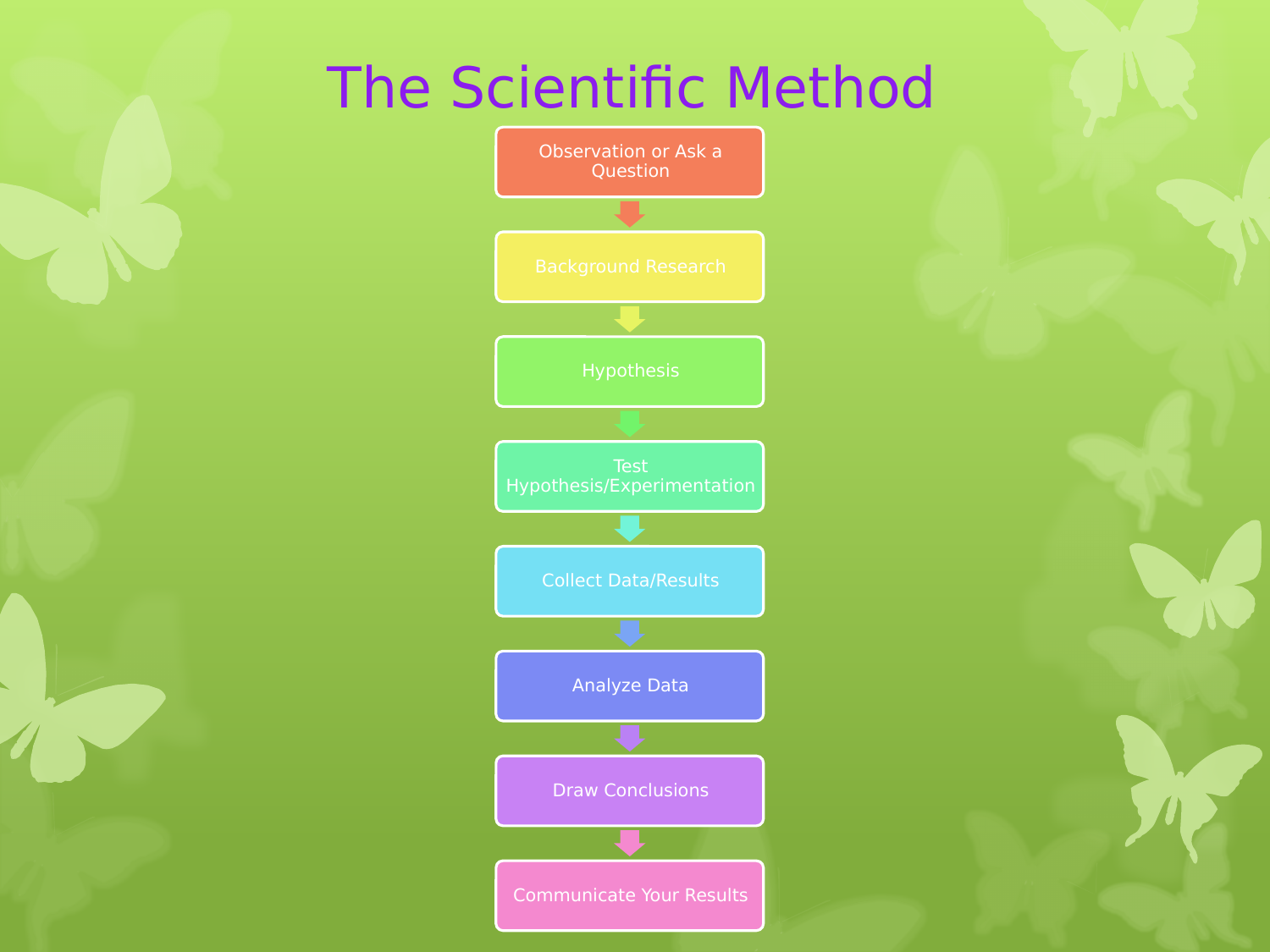

# The Scientific Method
Observation or Ask a Question

Background Research

Hypothesis

Test Hypothesis/Experimentation

Collect Data/Results

Analyze Data

Draw Conclusions

Communicate Your Results